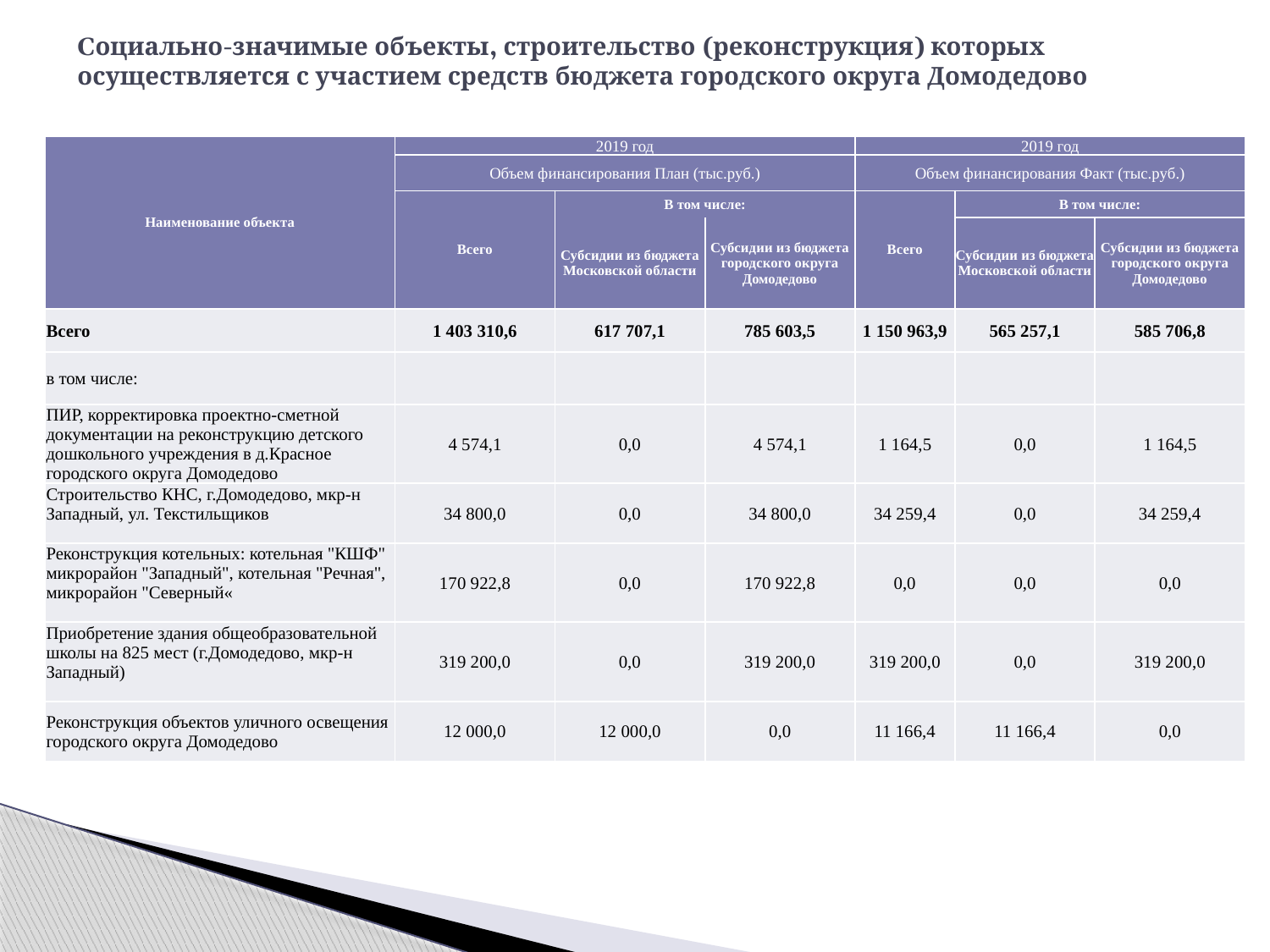

# Cоциально-значимые объекты, строительство (реконструкция) которых осуществляется с участием средств бюджета городского округа Домодедово
| Наименование объекта | 2019 год |  |  | 2019 год |  |  |
| --- | --- | --- | --- | --- | --- | --- |
|  | Объем финансирования План (тыс.руб.) |  |  | Объем финансирования Факт (тыс.руб.) |  |  |
|  | Всего | В том числе: |  | Всего | В том числе: |  |
|  |  | Субсидии из бюджета Московской области | Субсидии из бюджета городского округа Домодедово |  |  |  |
|  |  |  |  |  | Субсидии из бюджета Московской области | Субсидии из бюджета городского округа Домодедово |
| Всего | 1 403 310,6 | 617 707,1 | 785 603,5 | 1 150 963,9 | 565 257,1 | 585 706,8 |
| в том числе: |  |  |  |  |  |  |
| ПИР, корректировка проектно-сметной документации на реконструкцию детского дошкольного учреждения в д.Красное городского округа Домодедово | 4 574,1 | 0,0 | 4 574,1 | 1 164,5 | 0,0 | 1 164,5 |
| Строительство КНС, г.Домодедово, мкр-н Западный, ул. Текстильщиков | 34 800,0 | 0,0 | 34 800,0 | 34 259,4 | 0,0 | 34 259,4 |
| Реконструкция котельных: котельная "КШФ" микрорайон "Западный", котельная "Речная", микрорайон "Северный« | 170 922,8 | 0,0 | 170 922,8 | 0,0 | 0,0 | 0,0 |
| Приобретение здания общеобразовательной школы на 825 мест (г.Домодедово, мкр-н Западный) | 319 200,0 | 0,0 | 319 200,0 | 319 200,0 | 0,0 | 319 200,0 |
| Реконструкция объектов уличного освещения городского округа Домодедово | 12 000,0 | 12 000,0 | 0,0 | 11 166,4 | 11 166,4 | 0,0 |